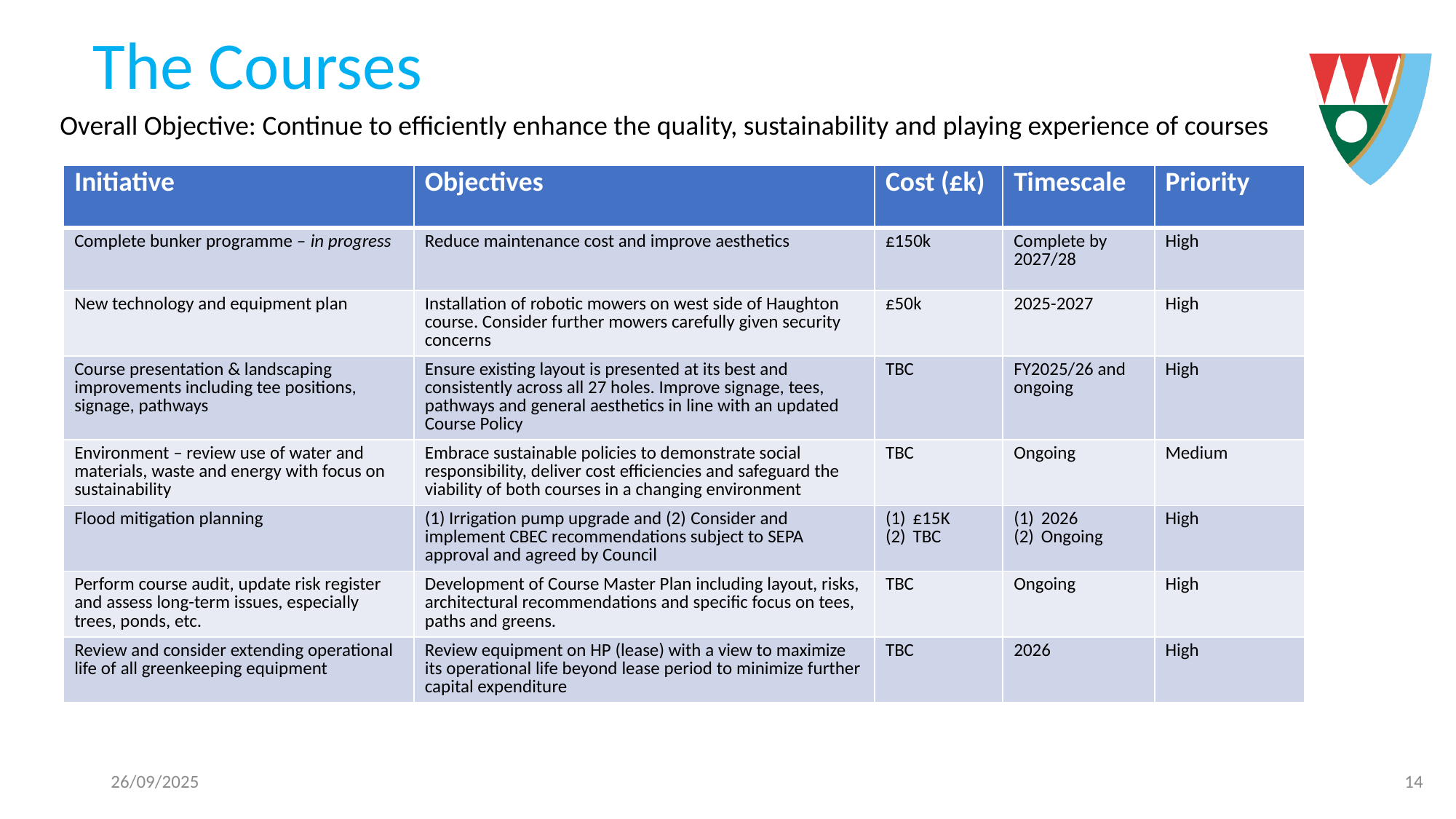

# The Courses
Overall Objective: Continue to efficiently enhance the quality, sustainability and playing experience of courses
| Initiative | Objectives | Cost (£k) | Timescale | Priority |
| --- | --- | --- | --- | --- |
| Complete bunker programme – in progress | Reduce maintenance cost and improve aesthetics | £150k | Complete by 2027/28 | High |
| New technology and equipment plan | Installation of robotic mowers on west side of Haughton course. Consider further mowers carefully given security concerns | £50k | 2025-2027 | High |
| Course presentation & landscaping improvements including tee positions, signage, pathways | Ensure existing layout is presented at its best and consistently across all 27 holes. Improve signage, tees, pathways and general aesthetics in line with an updated Course Policy | TBC | FY2025/26 and ongoing | High |
| Environment – review use of water and materials, waste and energy with focus on sustainability | Embrace sustainable policies to demonstrate social responsibility, deliver cost efficiencies and safeguard the viability of both courses in a changing environment | TBC | Ongoing | Medium |
| Flood mitigation planning | (1) Irrigation pump upgrade and (2) Consider and implement CBEC recommendations subject to SEPA approval and agreed by Council | £15K TBC | 2026 Ongoing | High |
| Perform course audit, update risk register and assess long-term issues, especially trees, ponds, etc. | Development of Course Master Plan including layout, risks, architectural recommendations and specific focus on tees, paths and greens. | TBC | Ongoing | High |
| Review and consider extending operational life of all greenkeeping equipment | Review equipment on HP (lease) with a view to maximize its operational life beyond lease period to minimize further capital expenditure | TBC | 2026 | High |
26/09/2025
14